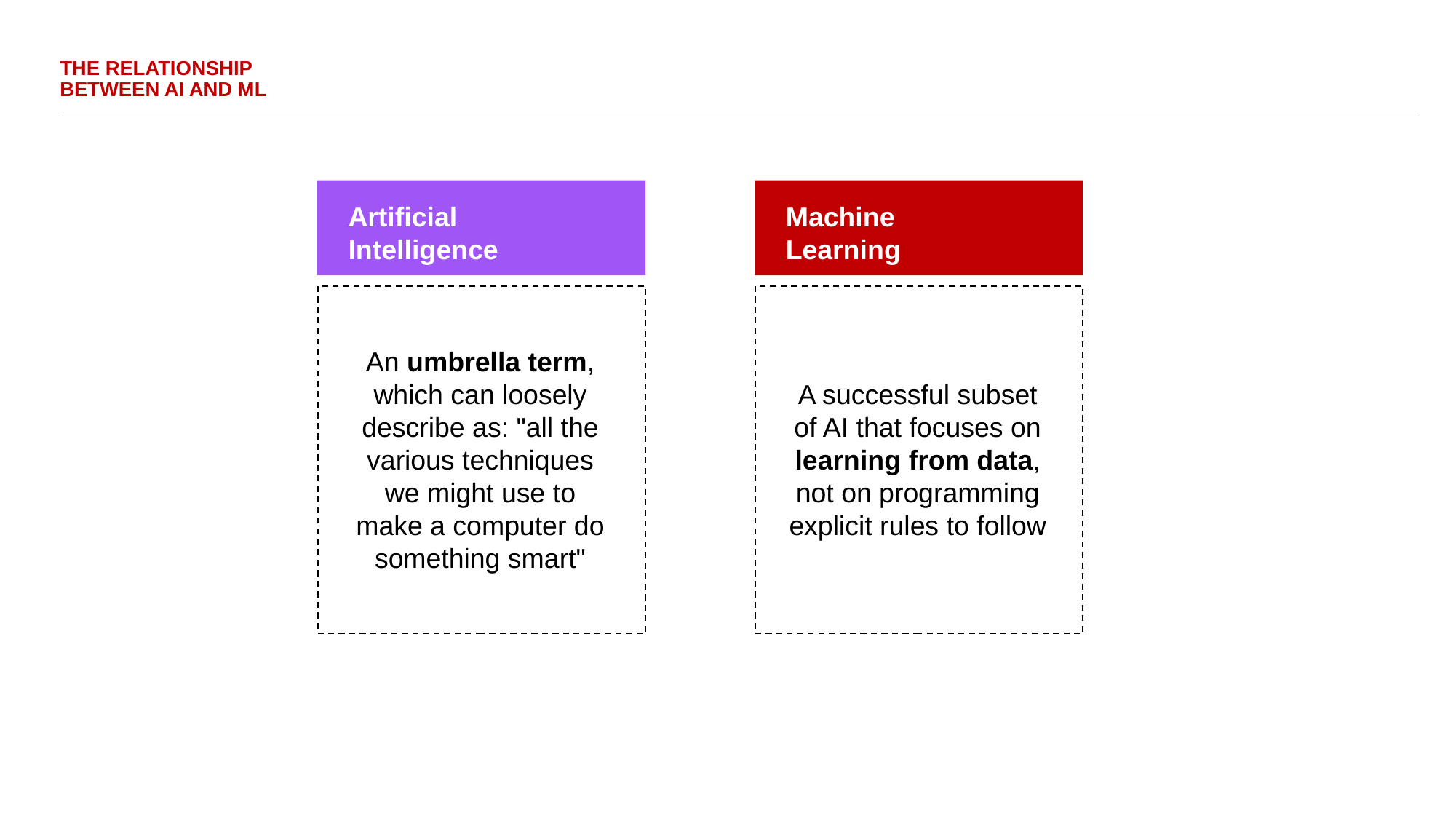

# THE RELATIONSHIP BETWEEN AI AND ML

Artificial Intelligence
Machine
Learning

An umbrella term, which can loosely describe as: "all the various techniques we might use to make a computer do something smart"
A successful subset of AI that focuses on learning from data, not on programming explicit rules to follow